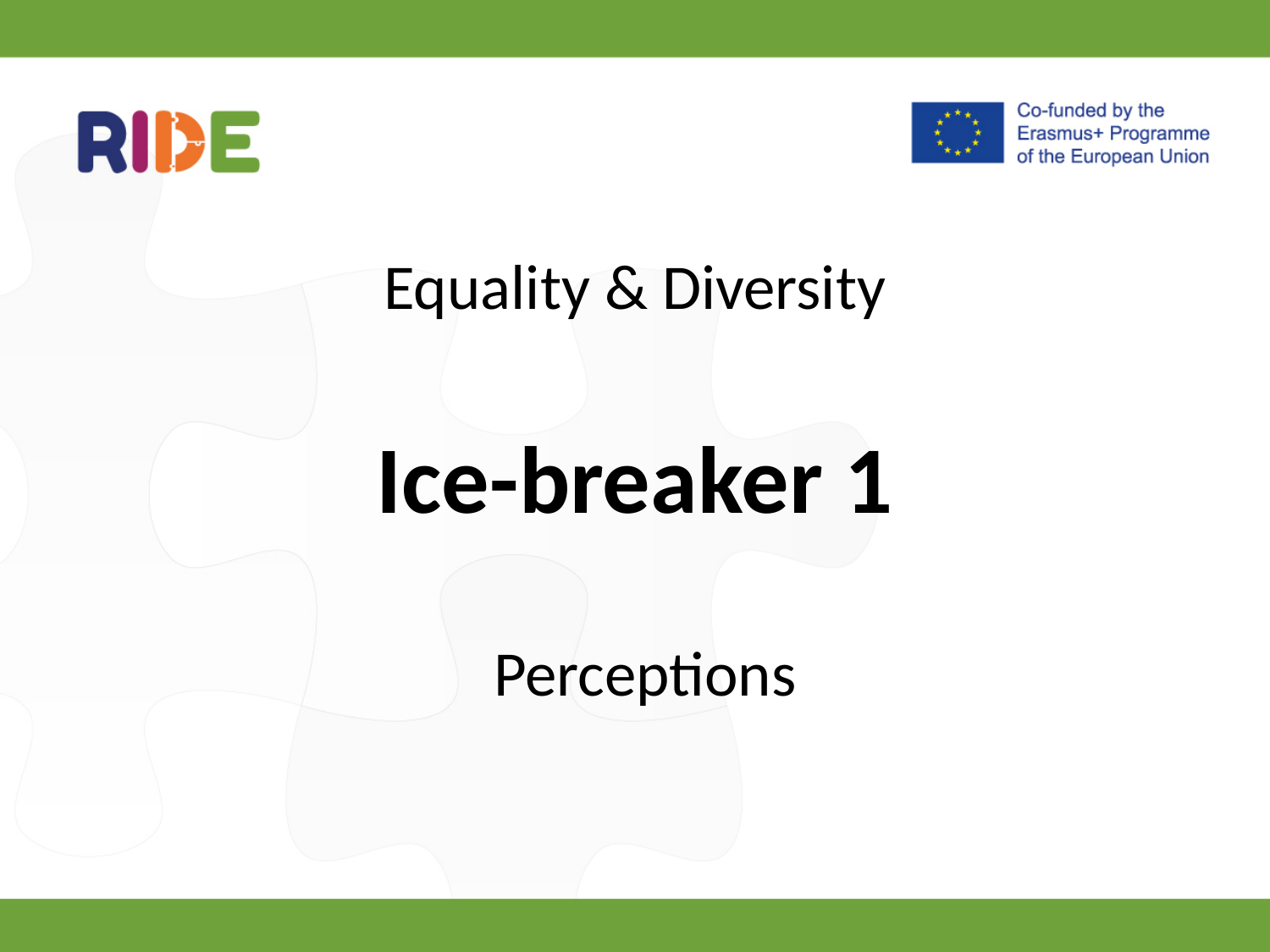

# Equality & Diversity
Ice-breaker 1
Perceptions